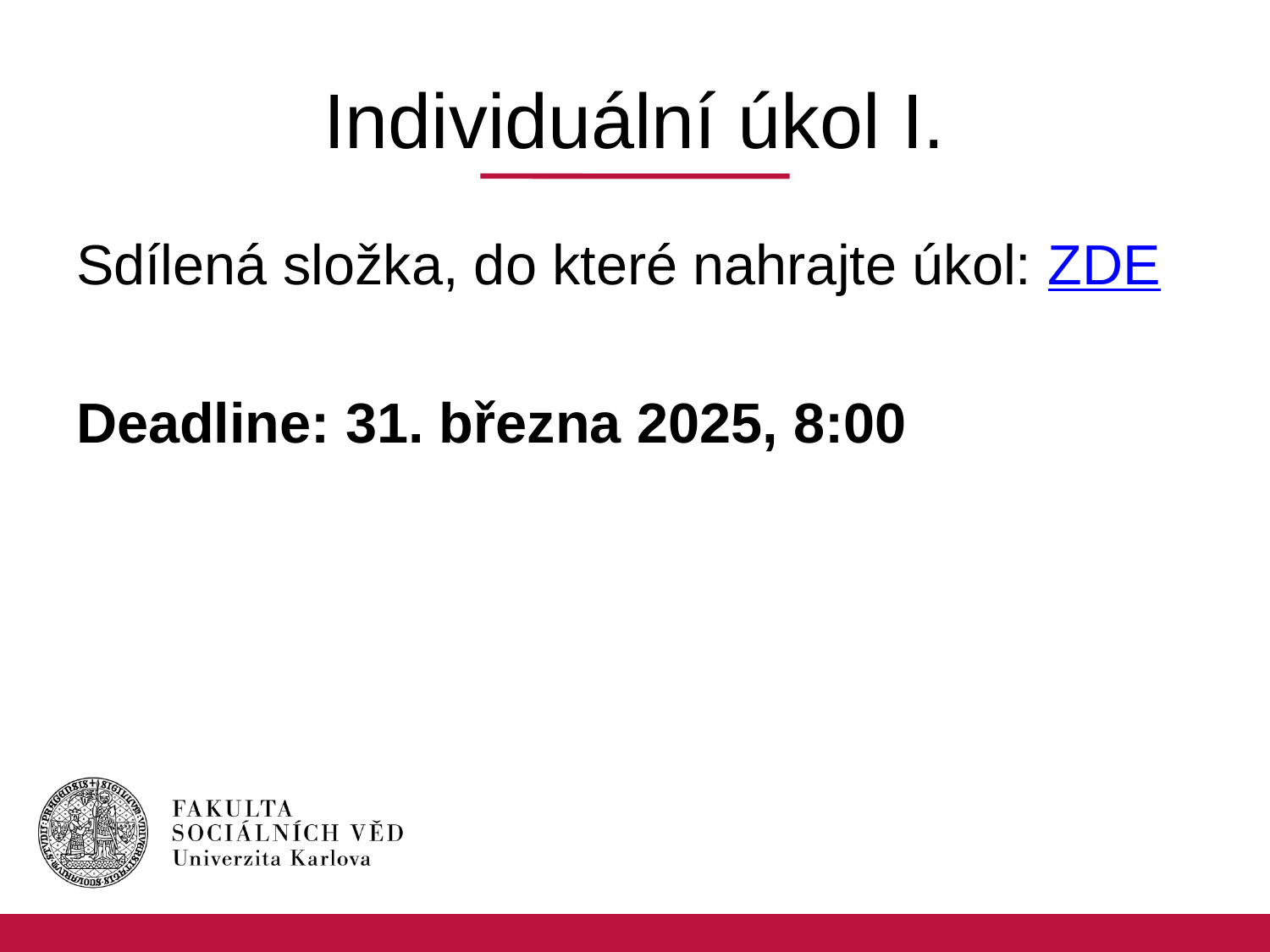

# Individuální úkol I.
Sdílená složka, do které nahrajte úkol: ZDE

Deadline: 31. března 2025, 8:00